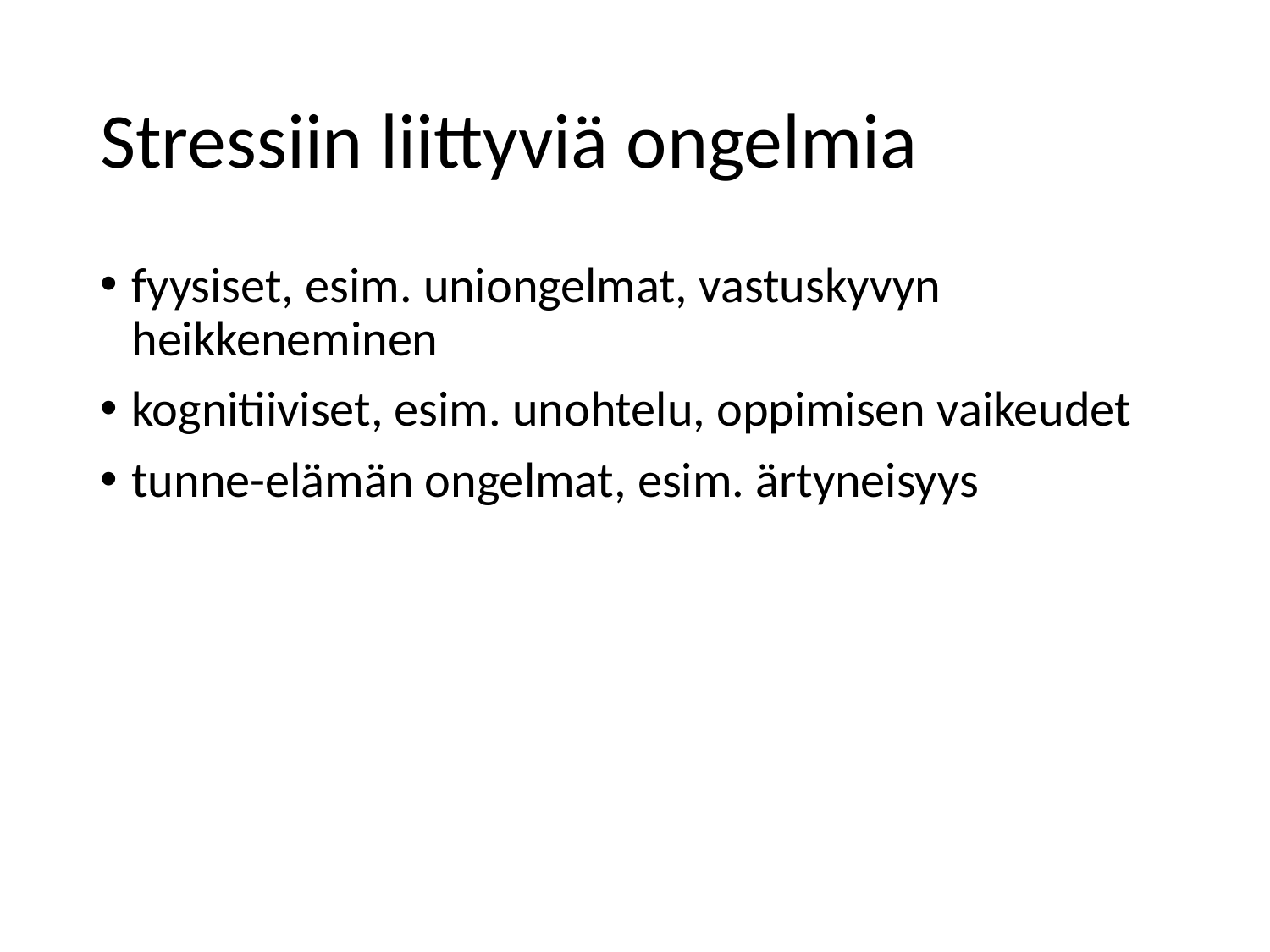

# Stressiin liittyviä ongelmia
fyysiset, esim. uniongelmat, vastuskyvyn heikkeneminen
kognitiiviset, esim. unohtelu, oppimisen vaikeudet
tunne-elämän ongelmat, esim. ärtyneisyys